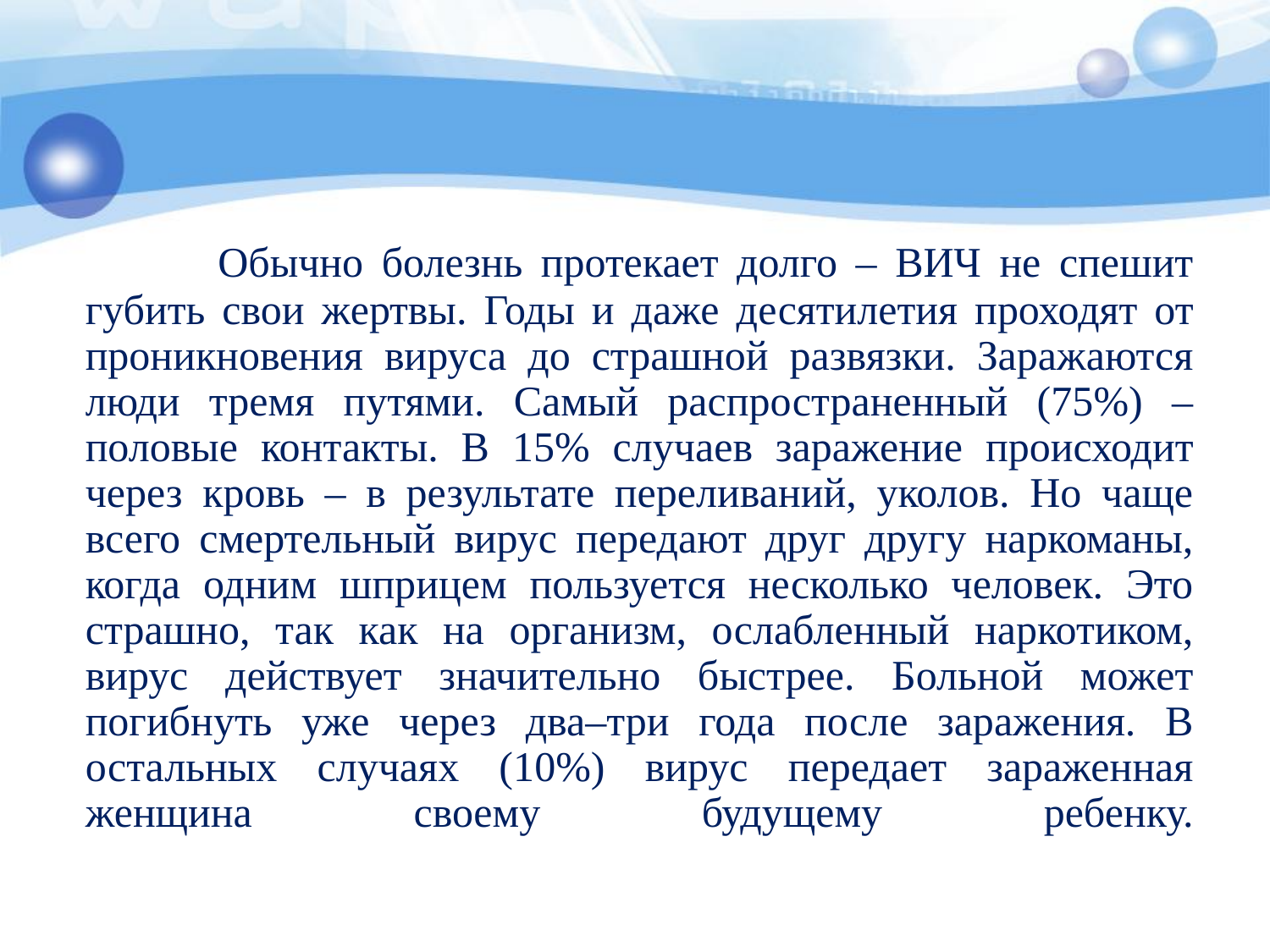

# Обычно болезнь протекает долго – ВИЧ не спешит губить свои жертвы. Годы и даже десятилетия проходят от проникновения вируса до страшной развязки. Заражаются люди тремя путями. Самый распространенный (75%) – половые контакты. В 15% случаев заражение происходит через кровь – в результате переливаний, уколов. Но чаще всего смертельный вирус передают друг другу наркоманы, когда одним шприцем пользуется несколько человек. Это страшно, так как на организм, ослабленный наркотиком, вирус действует значительно быстрее. Больной может погибнуть уже через два–три года после заражения. В остальных случаях (10%) вирус передает зараженная женщина своему будущему ребенку.